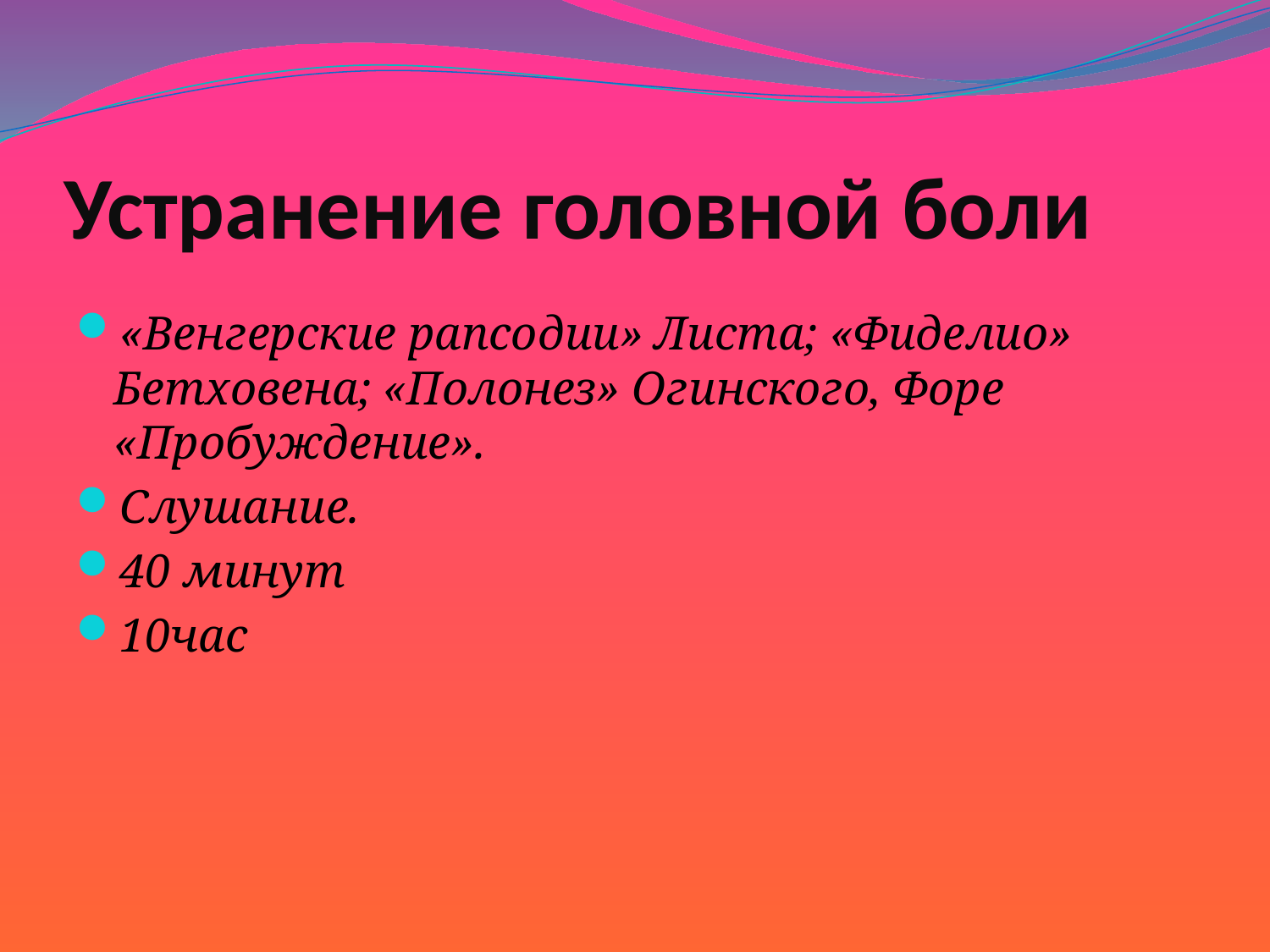

# Устранение головной боли
«Венгерские рапсодии» Листа; «Фиделио» Бетховена; «Полонез» Огинского, Форе «Пробуждение».
Слушание.
40 минут
10час